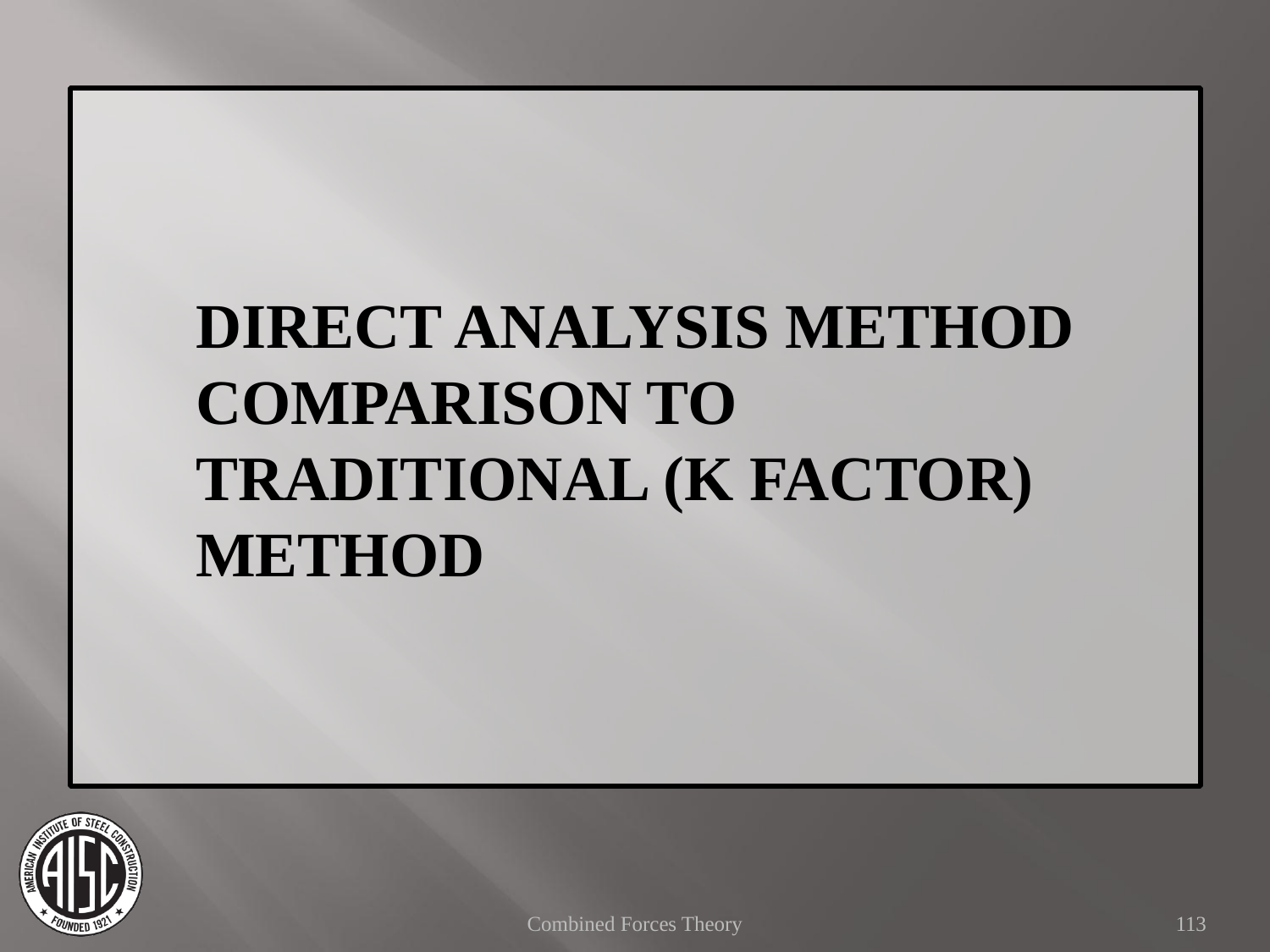

DIRECT ANALYSIS METHOD
COMPARISON TO
TRADITIONAL (K FACTOR) METHOD
Combined Forces Theory
113